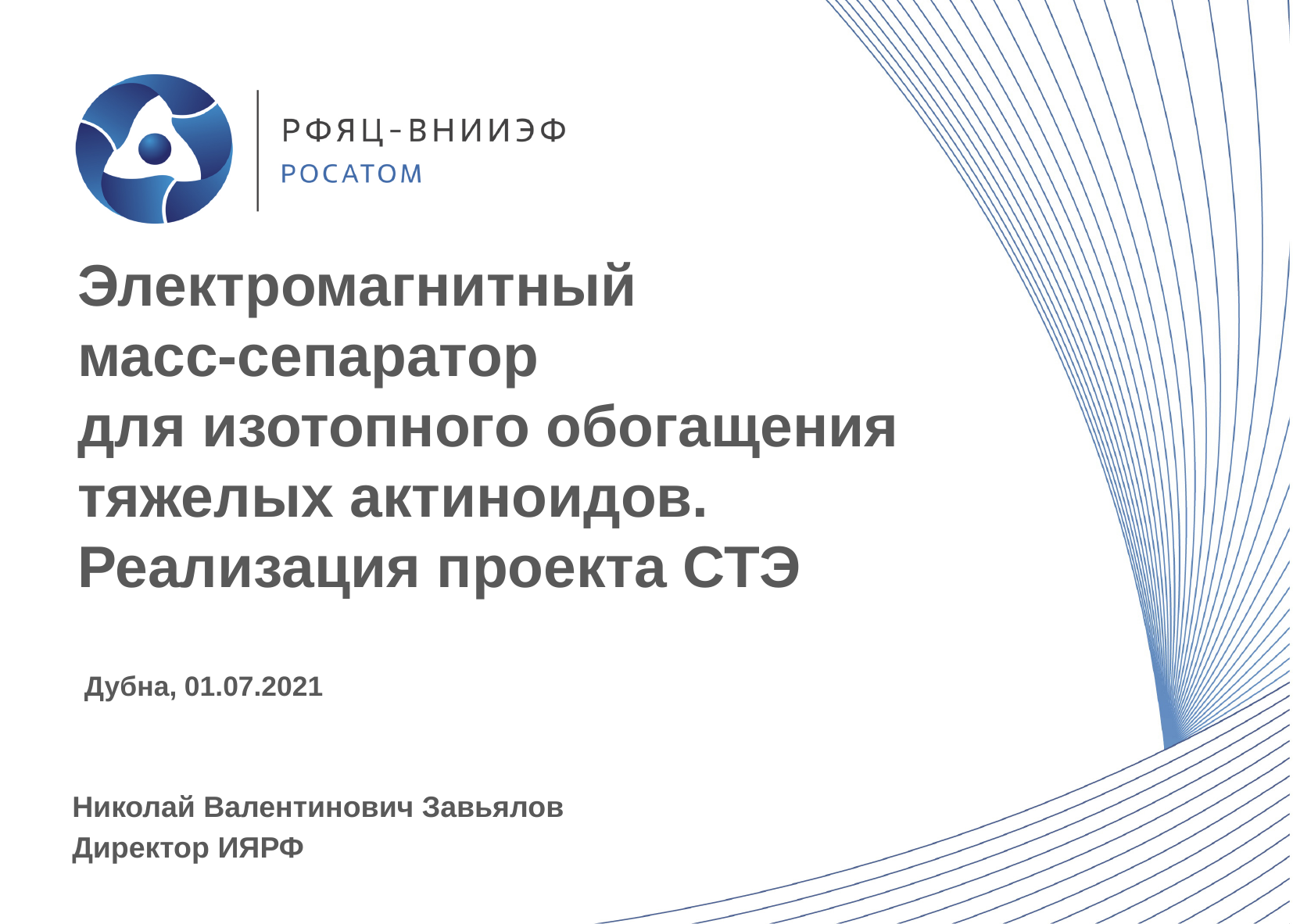

Электромагнитный
масс-сепаратор
для изотопного обогащения тяжелых актиноидов.
Реализация проекта СТЭ
Дубна, 01.07.2021
Николай Валентинович Завьялов
Директор ИЯРФ